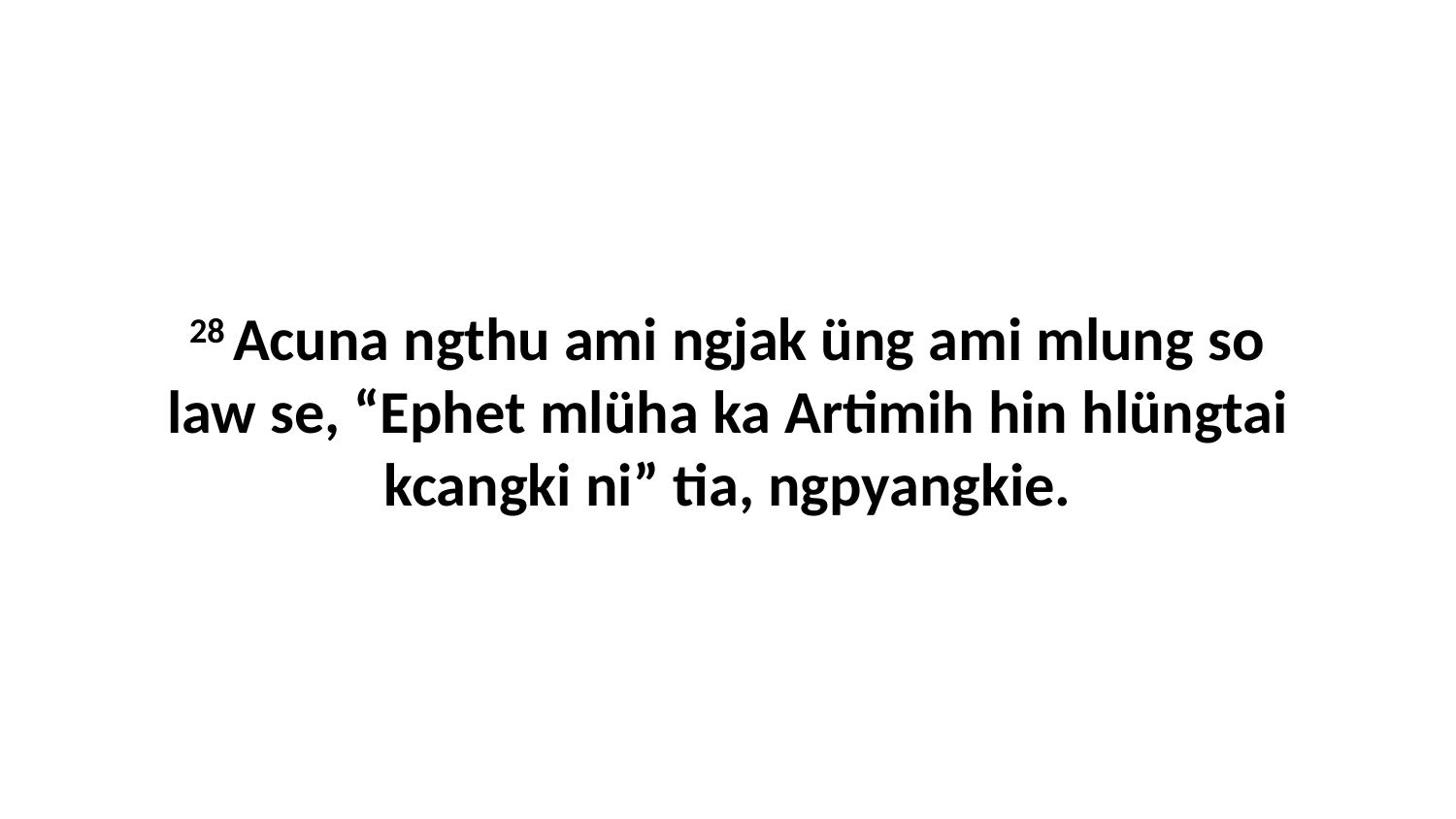

28 Acuna ngthu ami ngjak üng ami mlung so law se, “Ephet mlüha ka Artimih hin hlüngtai kcangki ni” tia, ngpyangkie.